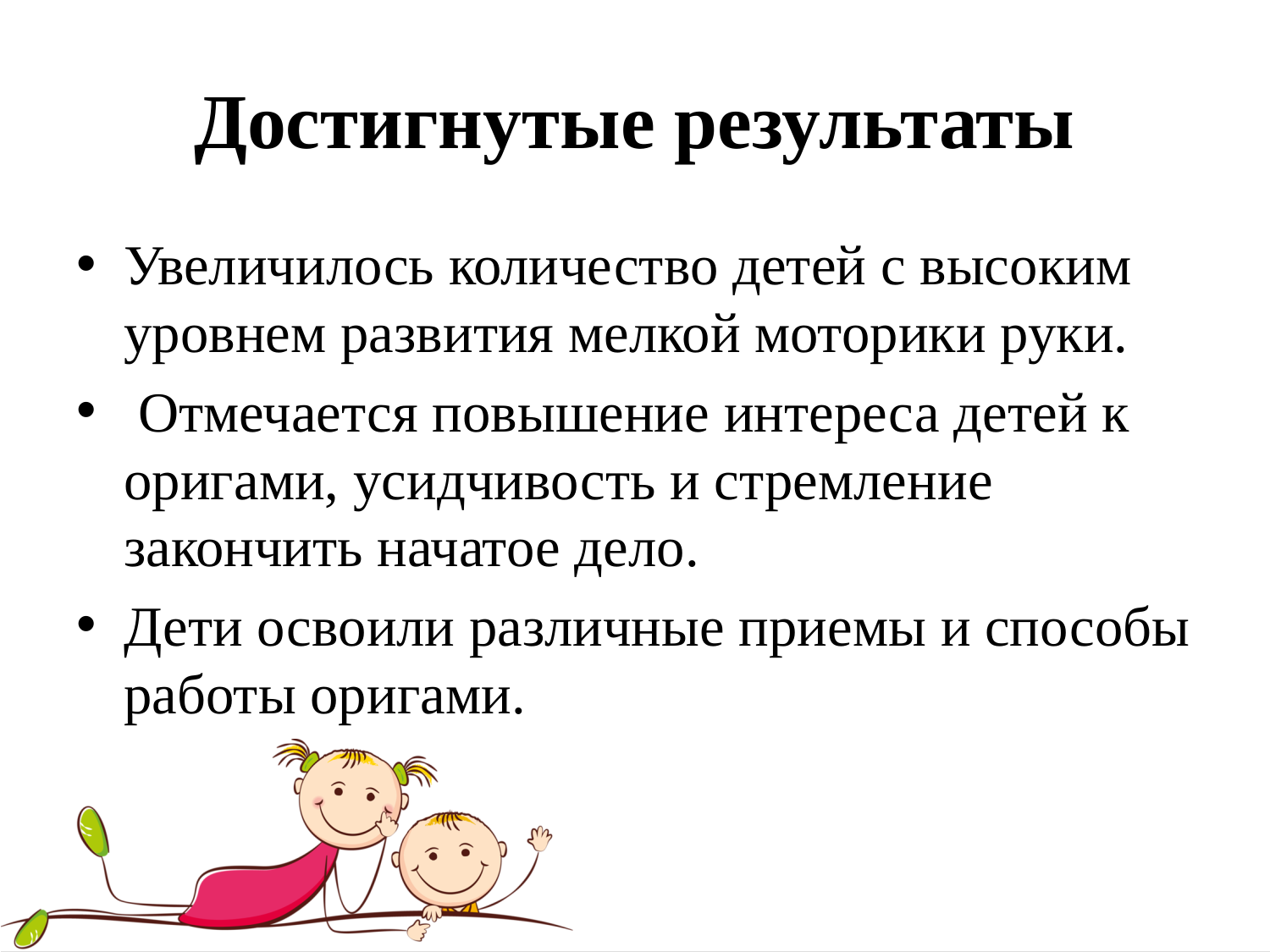

# Достигнутые результаты
Увеличилось количество детей с высоким уровнем развития мелкой моторики руки.
 Отмечается повышение интереса детей к оригами, усидчивость и стремление закончить начатое дело.
Дети освоили различные приемы и способы работы оригами.